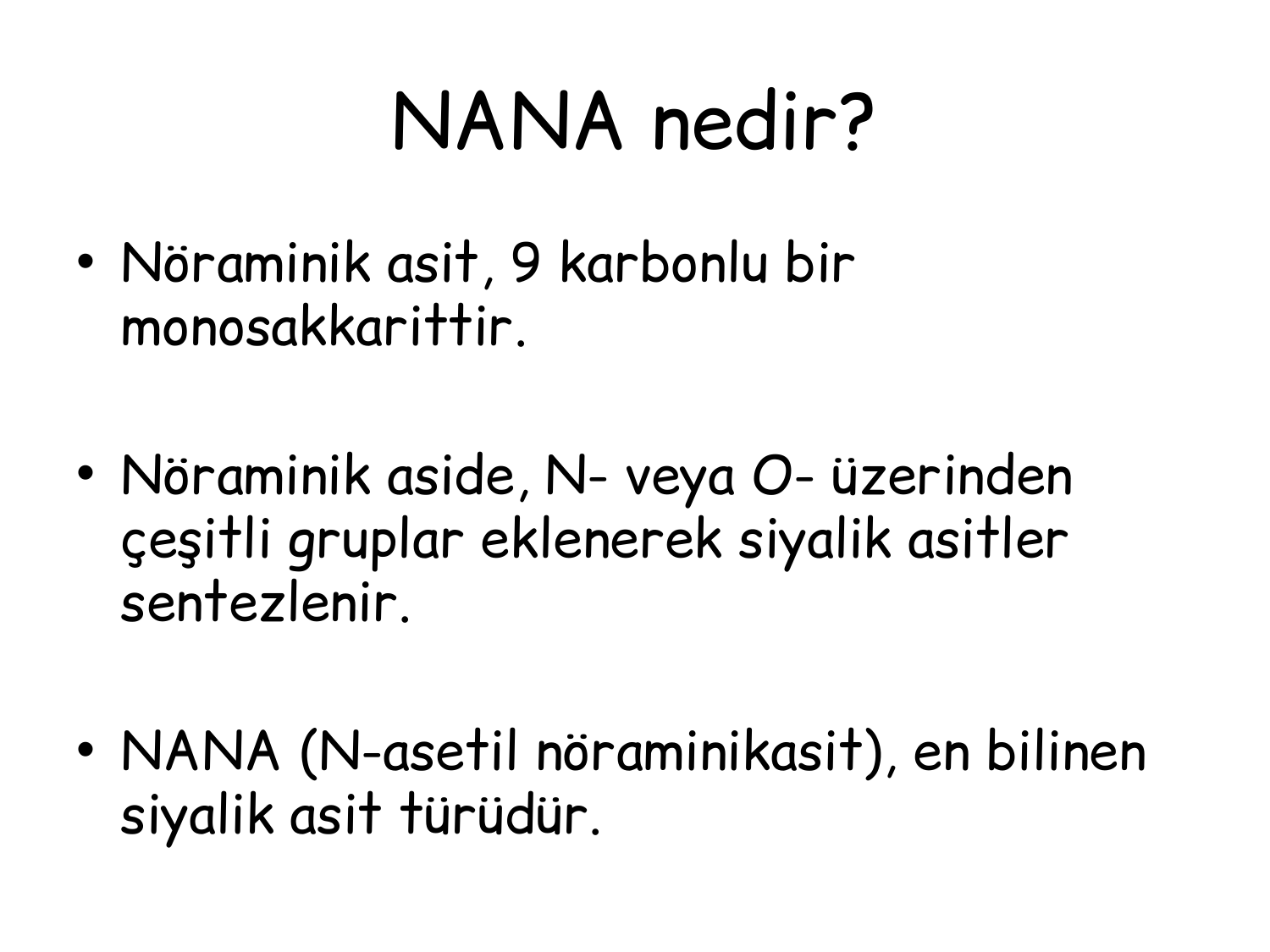

# NANA nedir?
Nöraminik asit, 9 karbonlu bir monosakkarittir.

Nöraminik aside, N- veya O- üzerinden çeşitli gruplar eklenerek siyalik asitler sentezlenir.

NANA (N-asetil nöraminikasit), en bilinen siyalik asit türüdür.